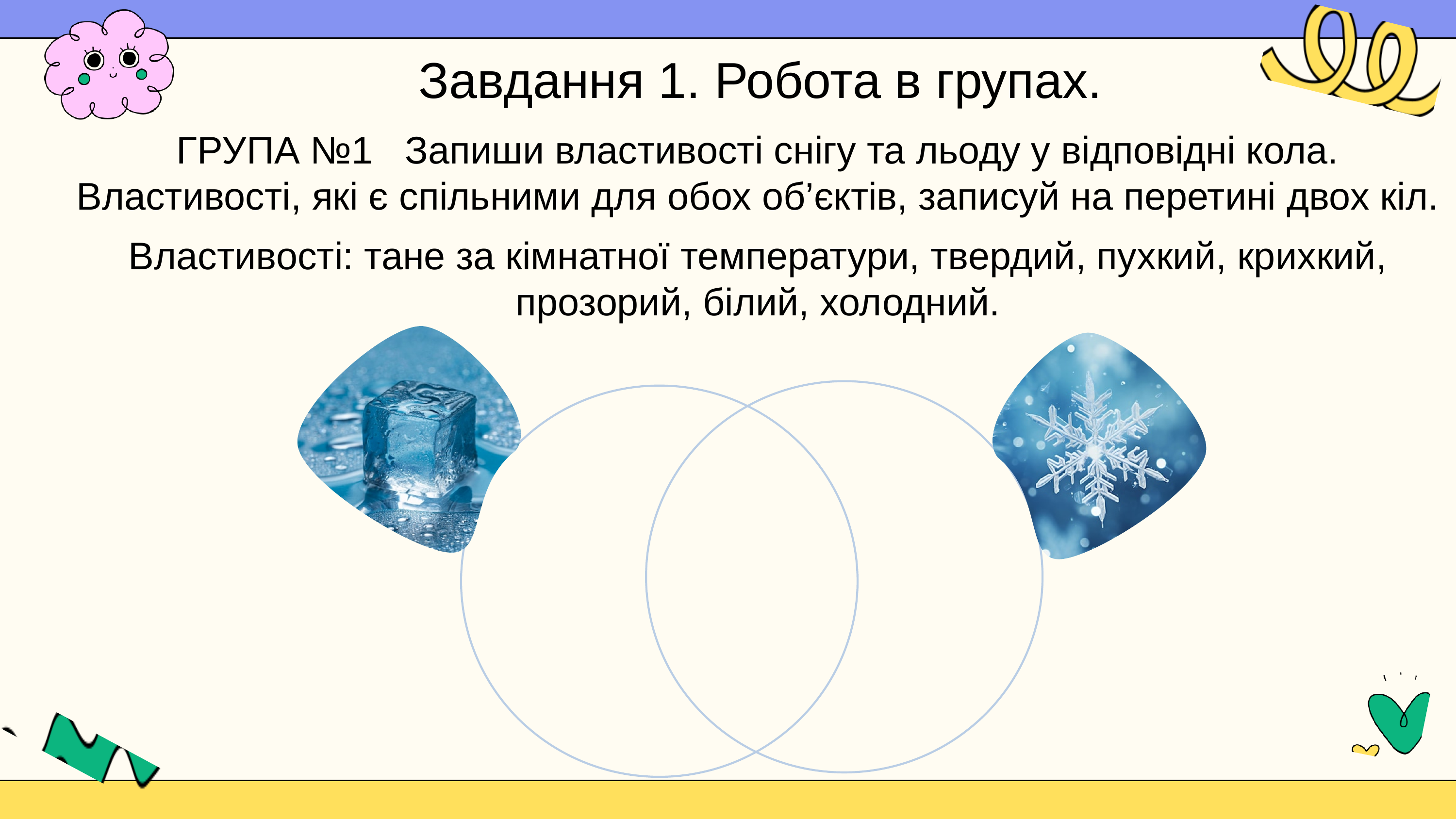

Завдання 1. Робота в групах.
ГРУПА №1   Запиши властивості снігу та льоду у відповідні кола. Властивості, які є спільними для обох об’єктів, записуй на перетині двох кіл.

Властивості: тане за кімнатної температури, твердий, пухкий, крихкий, прозорий, білий, холодний.